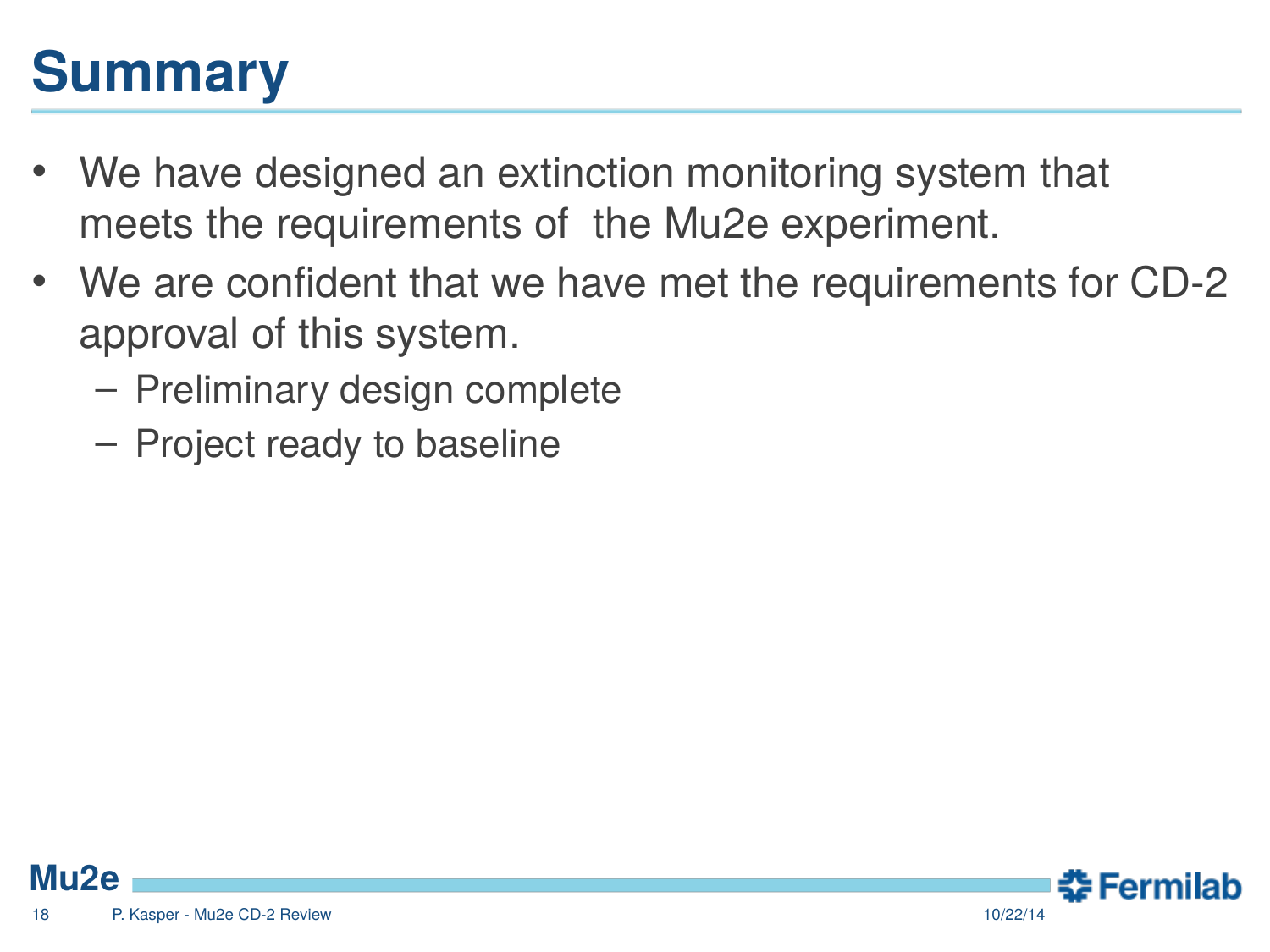

# Summary
We have designed an extinction monitoring system that meets the requirements of  the Mu2e experiment.
We are confident that we have met the requirements for CD-2 approval of this system.
Preliminary design complete
Project ready to baseline
18
P. Kasper - Mu2e CD-2 Review
10/22/14